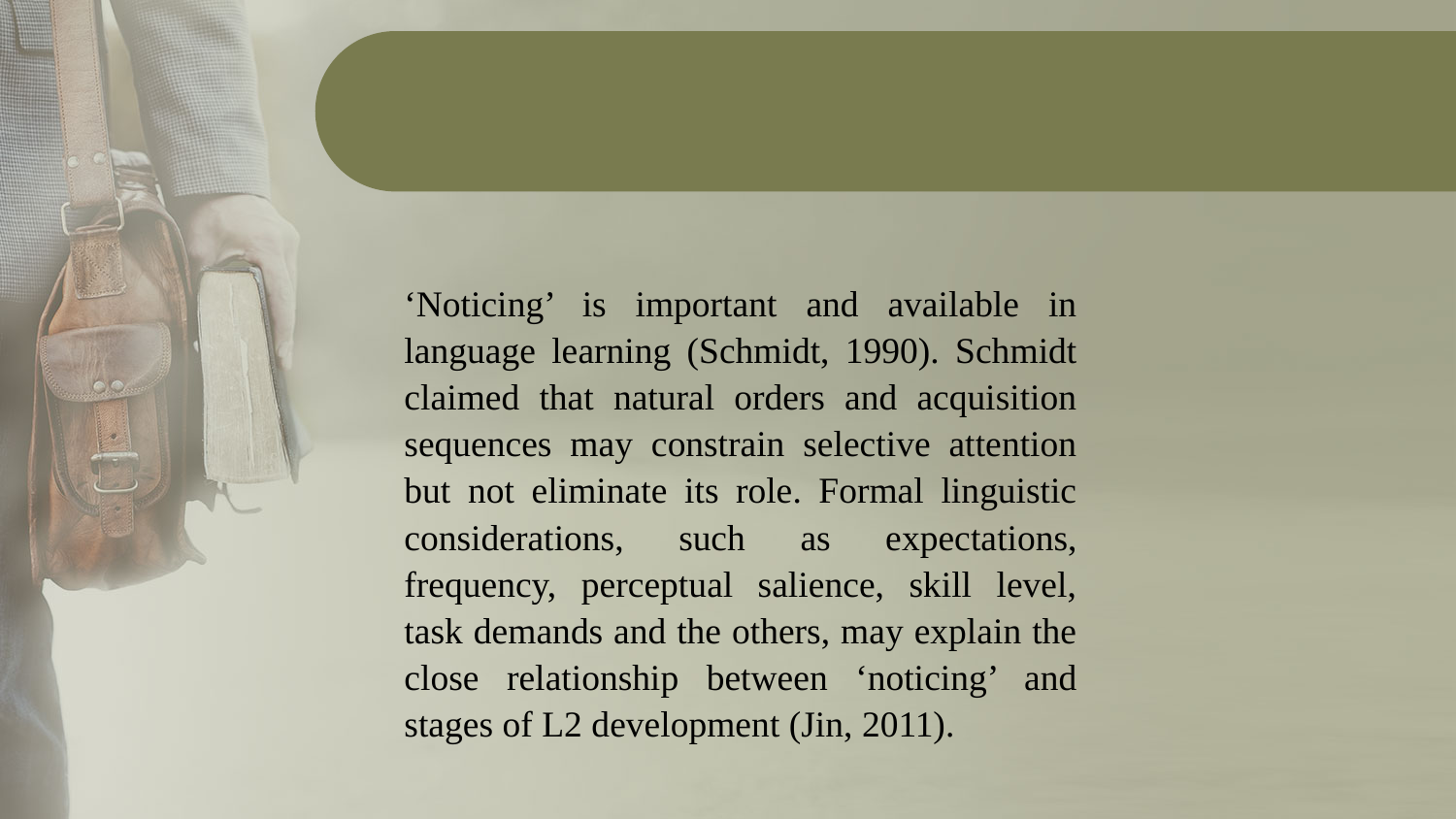

‘Noticing’ is important and available in language learning (Schmidt, 1990). Schmidt claimed that natural orders and acquisition sequences may constrain selective attention but not eliminate its role. Formal linguistic considerations, such as expectations, frequency, perceptual salience, skill level, task demands and the others, may explain the close relationship between ‘noticing’ and stages of L2 development (Jin, 2011).